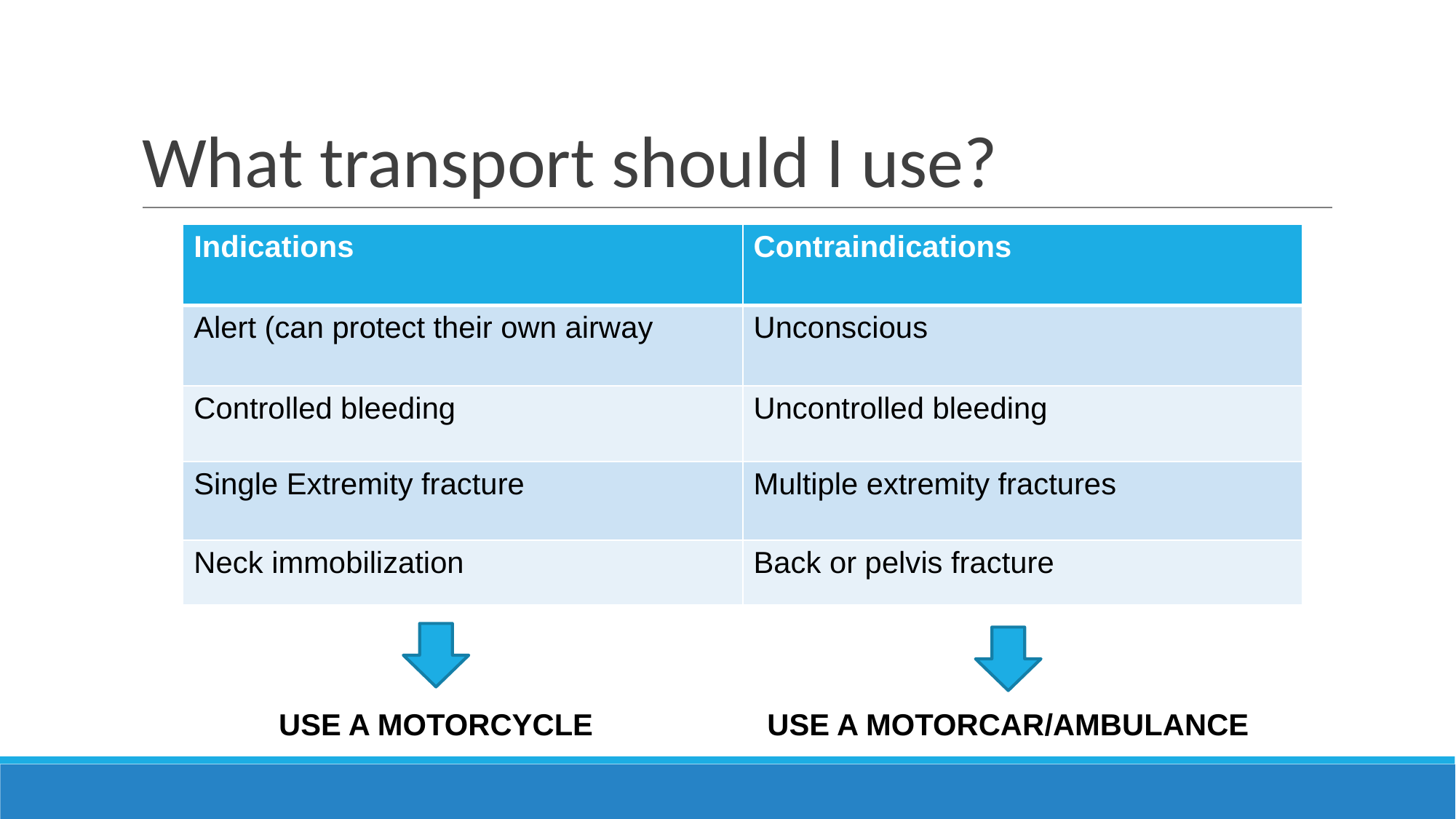

# What transport should I use?
| Indications | Contraindications |
| --- | --- |
| Alert (can protect their own airway | Unconscious |
| Controlled bleeding | Uncontrolled bleeding |
| Single Extremity fracture | Multiple extremity fractures |
| Neck immobilization | Back or pelvis fracture |

USE A MOTORCYCLE
USE A MOTORCAR/AMBULANCE